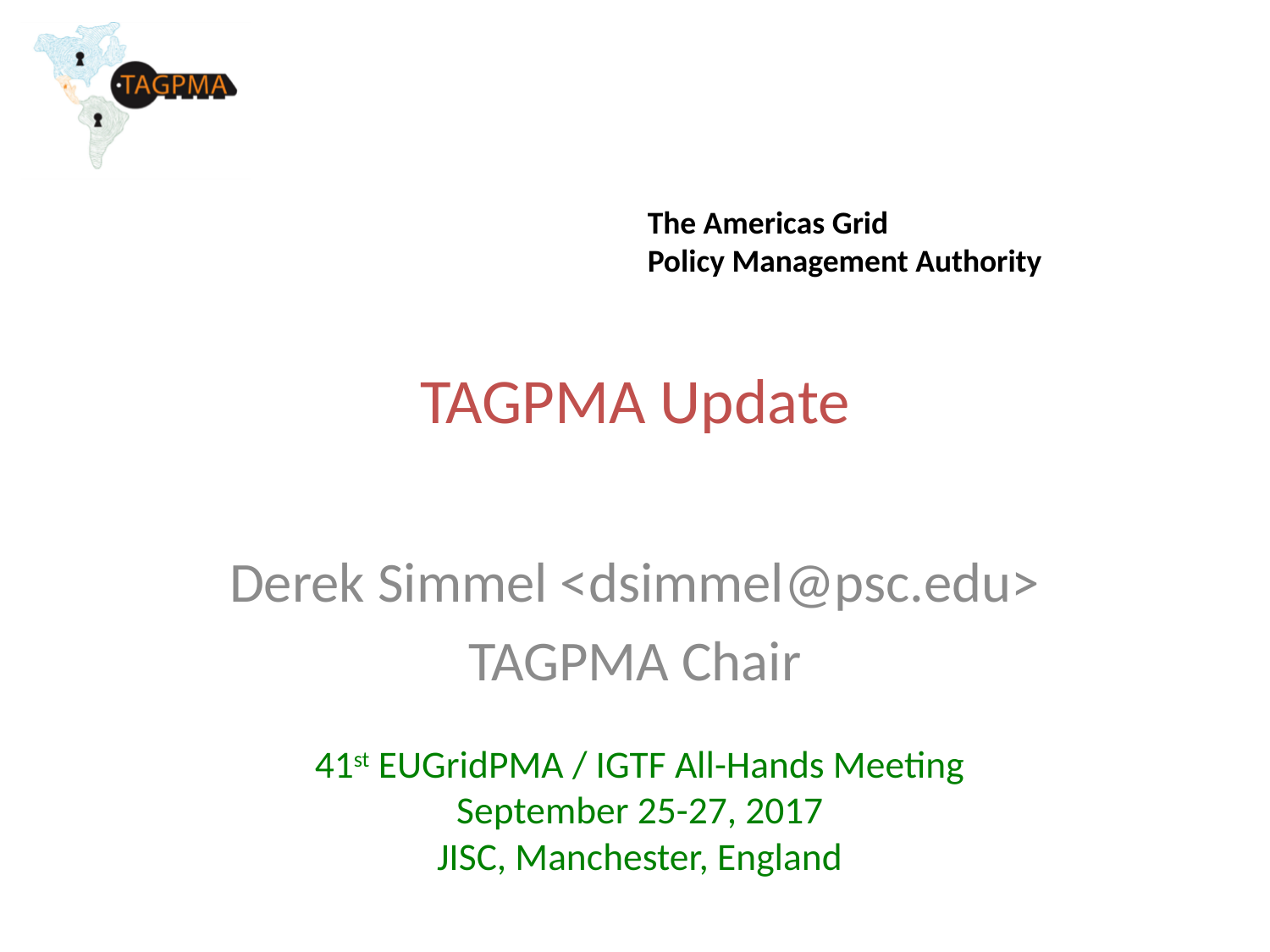

TAGPMA
The Americas Grid
Policy Management Authority
# TAGPMA Update
Derek Simmel <dsimmel@psc.edu>
TAGPMA Chair

41st EUGridPMA / IGTF All-Hands Meeting
September 25-27, 2017
JISC, Manchester, England